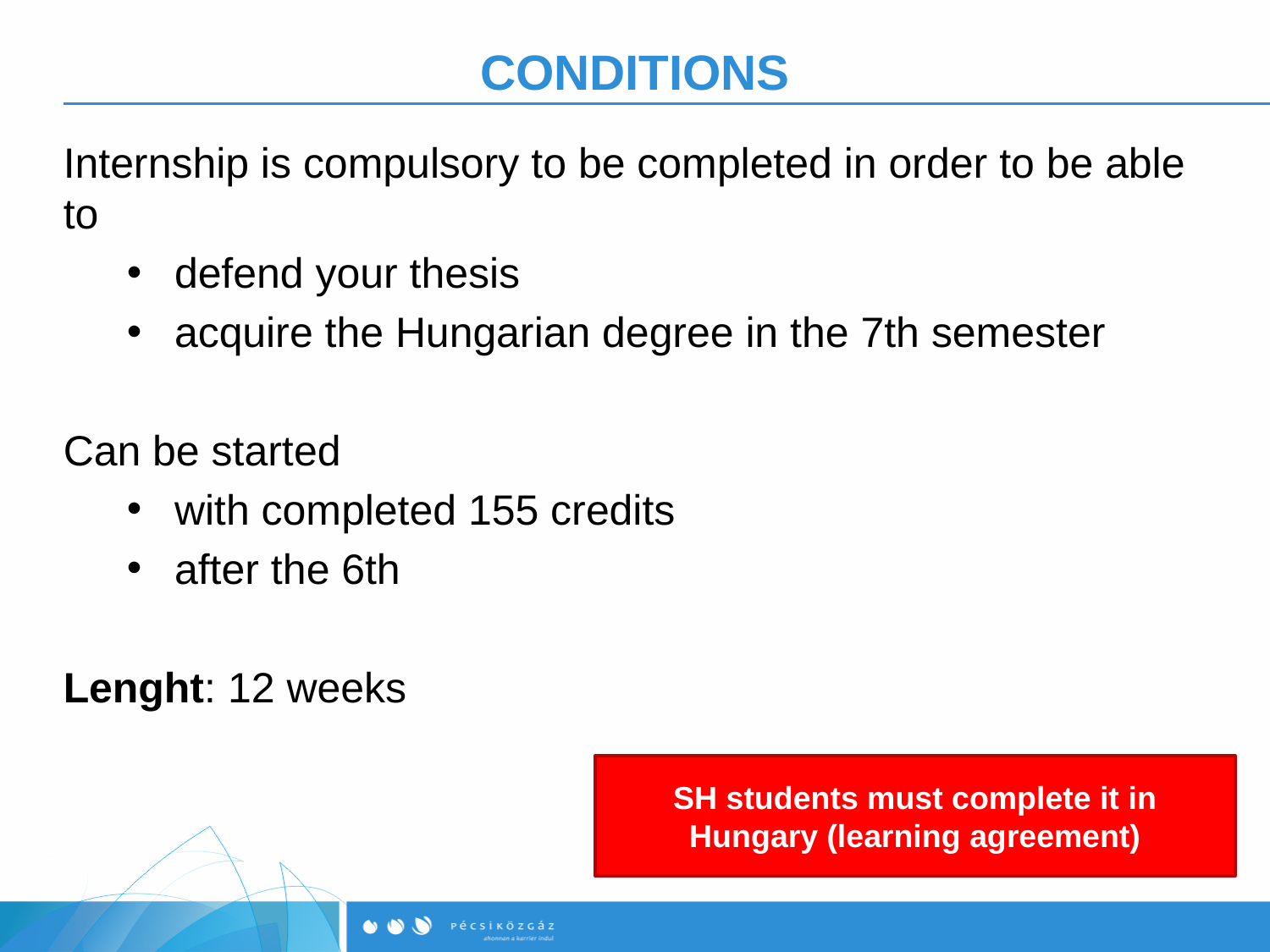

# CONDITIONS
Internship is compulsory to be completed in order to be able to
defend your thesis
acquire the Hungarian degree in the 7th semester

Can be started
with completed 155 credits
after the 6th

Lenght: 12 weeks

SH students must complete it in Hungary (learning agreement)